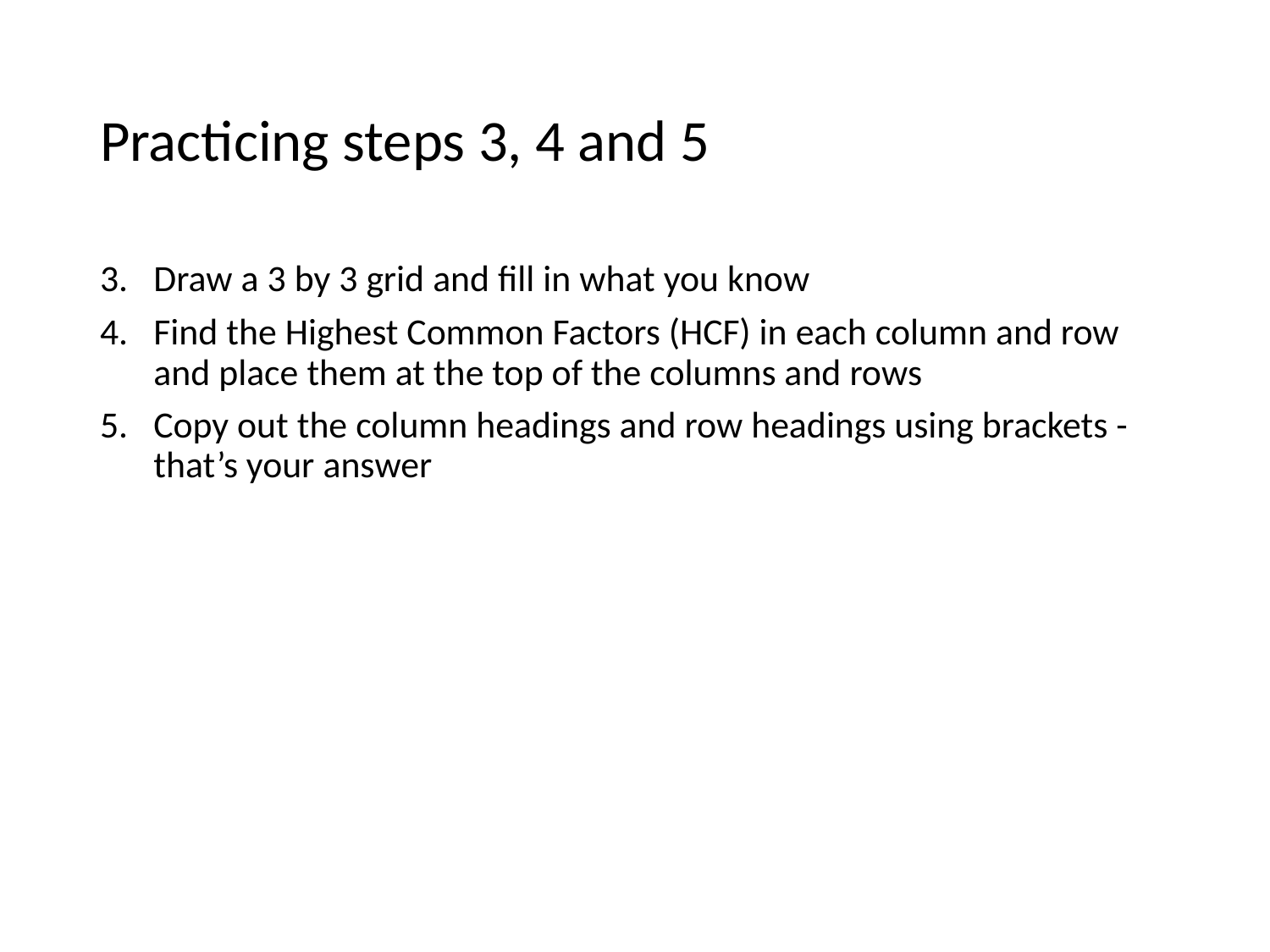

# Practicing steps 3, 4 and 5
Draw a 3 by 3 grid and fill in what you know
Find the Highest Common Factors (HCF) in each column and row and place them at the top of the columns and rows
Copy out the column headings and row headings using brackets - that’s your answer